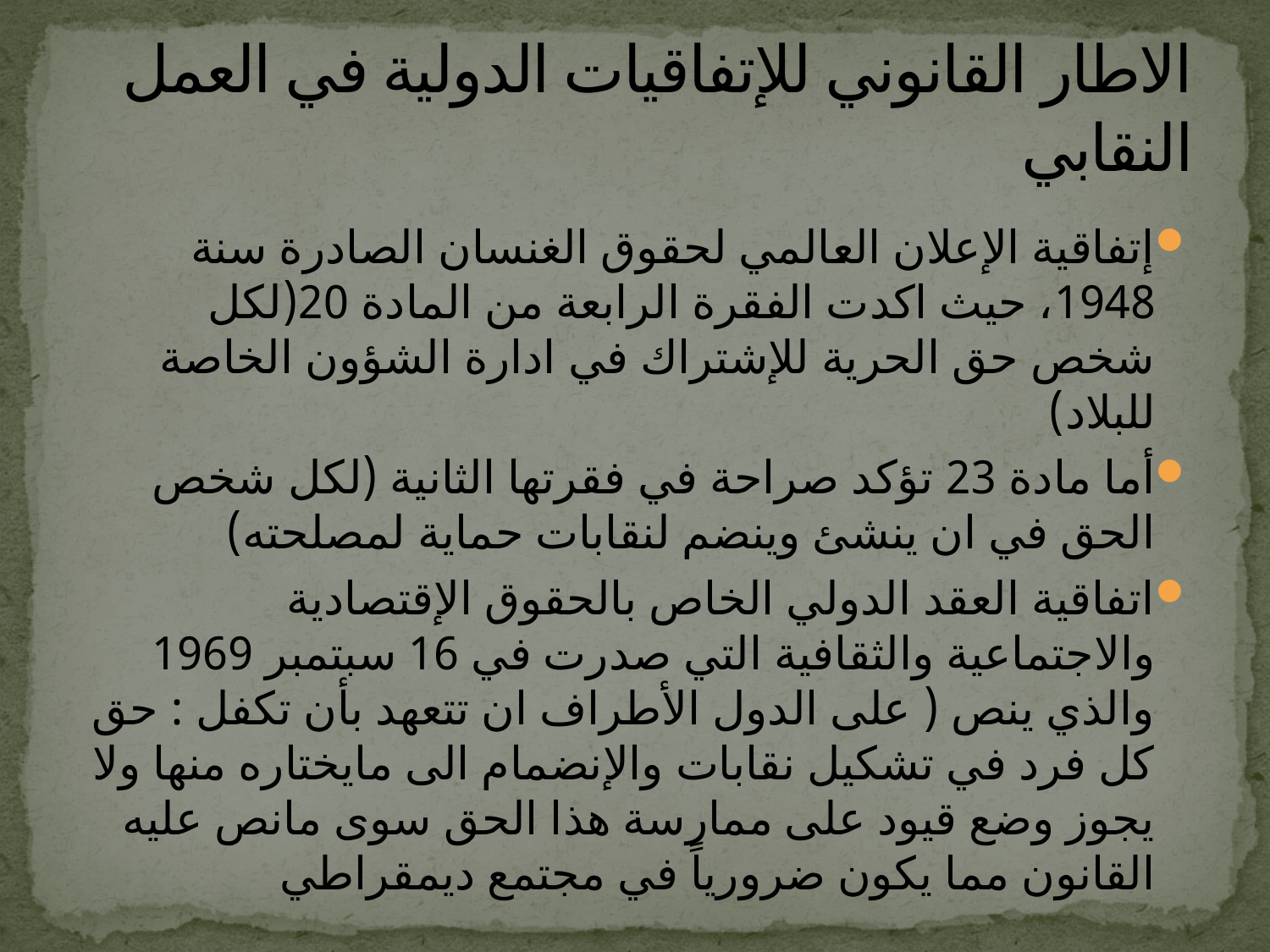

# الاطار القانوني للإتفاقيات الدولية في العمل النقابي
إتفاقية الإعلان العالمي لحقوق الغنسان الصادرة سنة 1948، حيث اكدت الفقرة الرابعة من المادة 20(لكل شخص حق الحرية للإشتراك في ادارة الشؤون الخاصة للبلاد)
أما مادة 23 تؤكد صراحة في فقرتها الثانية (لكل شخص الحق في ان ينشئ وينضم لنقابات حماية لمصلحته)
اتفاقية العقد الدولي الخاص بالحقوق الإقتصادية والاجتماعية والثقافية التي صدرت في 16 سبتمبر 1969 والذي ينص ( على الدول الأطراف ان تتعهد بأن تكفل : حق كل فرد في تشكيل نقابات والإنضمام الى مايختاره منها ولا يجوز وضع قيود على ممارسة هذا الحق سوى مانص عليه القانون مما يكون ضرورياً في مجتمع ديمقراطي